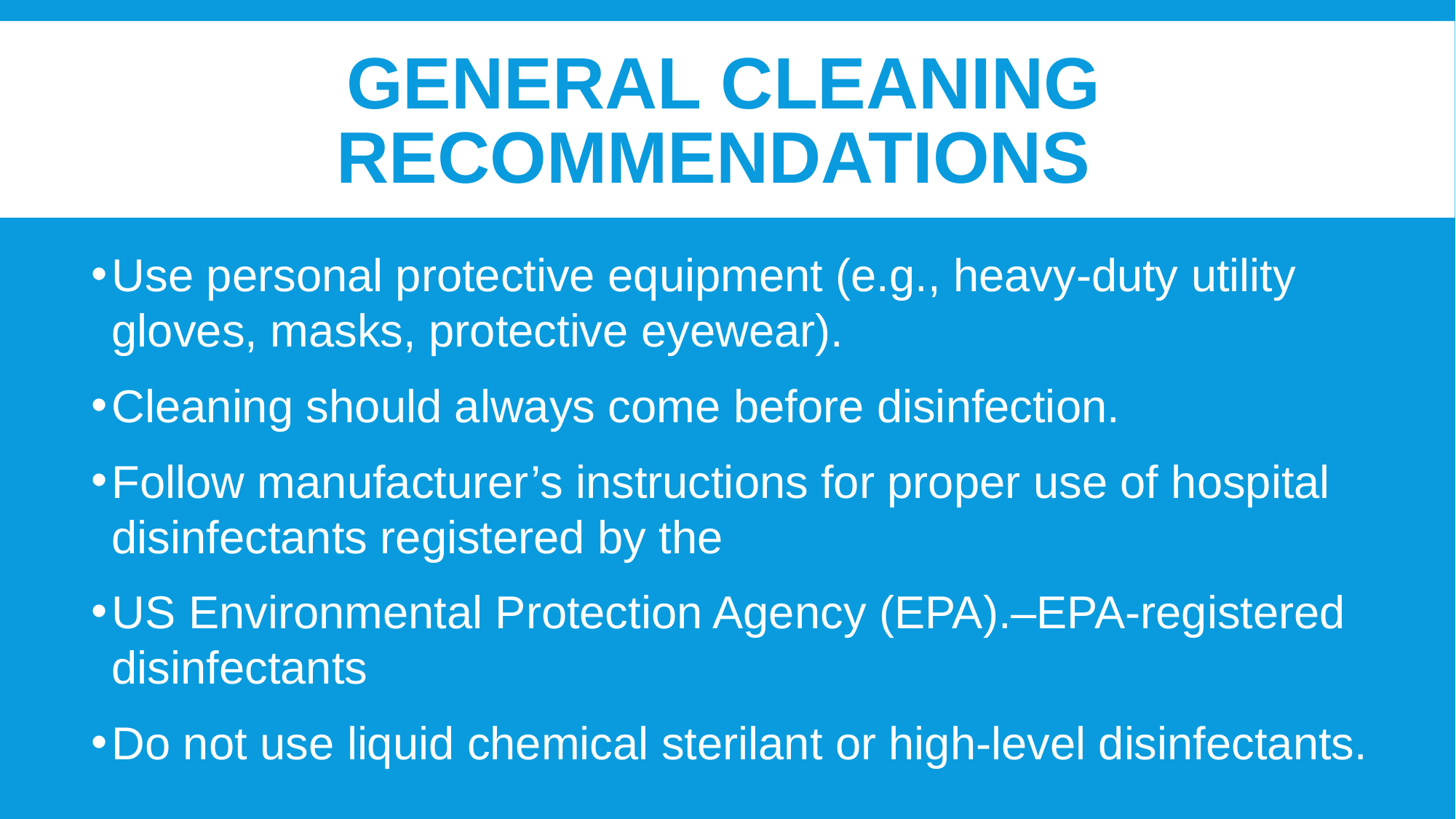

# General Cleaning Recommendations
Use personal protective equipment (e.g., heavy-duty utility gloves, masks, protective eyewear).
Cleaning should always come before disinfection.
Follow manufacturer’s instructions for proper use of hospital disinfectants registered by the
US Environmental Protection Agency (EPA).–EPA-registered disinfectants
Do not use liquid chemical sterilant or high-level disinfectants.